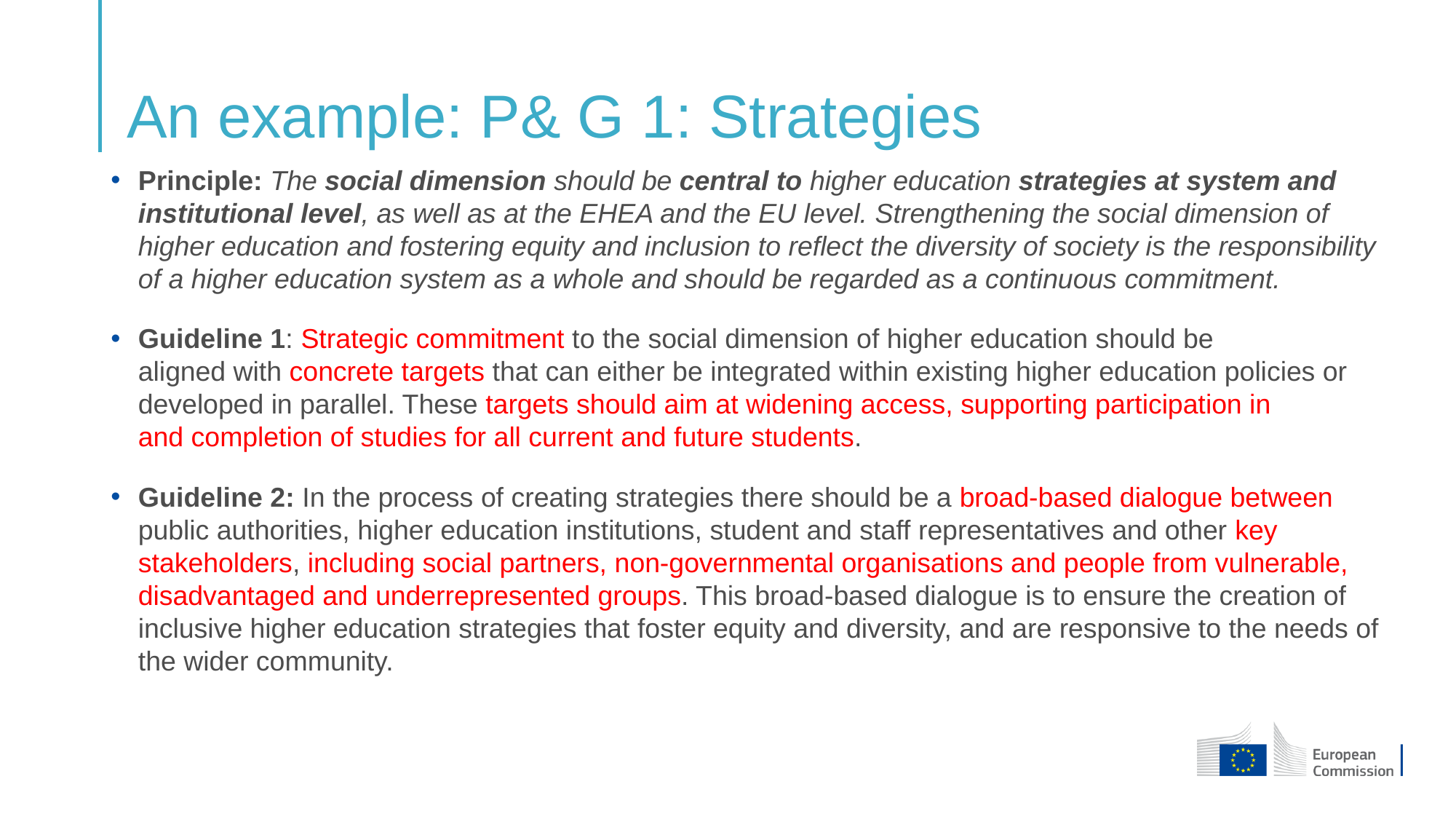

# An example: P& G 1: Strategies​
Principle: The social dimension should be central to higher education strategies at system and institutional level, as well as at the EHEA and the EU level. Strengthening the social dimension of higher education and fostering equity and inclusion to reflect the diversity of society is the responsibility of a higher education system as a whole and should be regarded as a continuous commitment.​
Guideline 1: Strategic commitment to the social dimension of higher education should be aligned with concrete targets that can either be integrated within existing higher education policies or developed in parallel. These targets should aim at widening access, supporting participation in and completion of studies for all current and future students.​
Guideline 2: In the process of creating strategies there should be a broad-based dialogue between public authorities, higher education institutions, student and staff representatives and other key stakeholders, including social partners, non-governmental organisations and people from vulnerable, disadvantaged and underrepresented groups. This broad-based dialogue is to ensure the creation of inclusive higher education strategies that foster equity and diversity, and are responsive to the needs of the wider community.